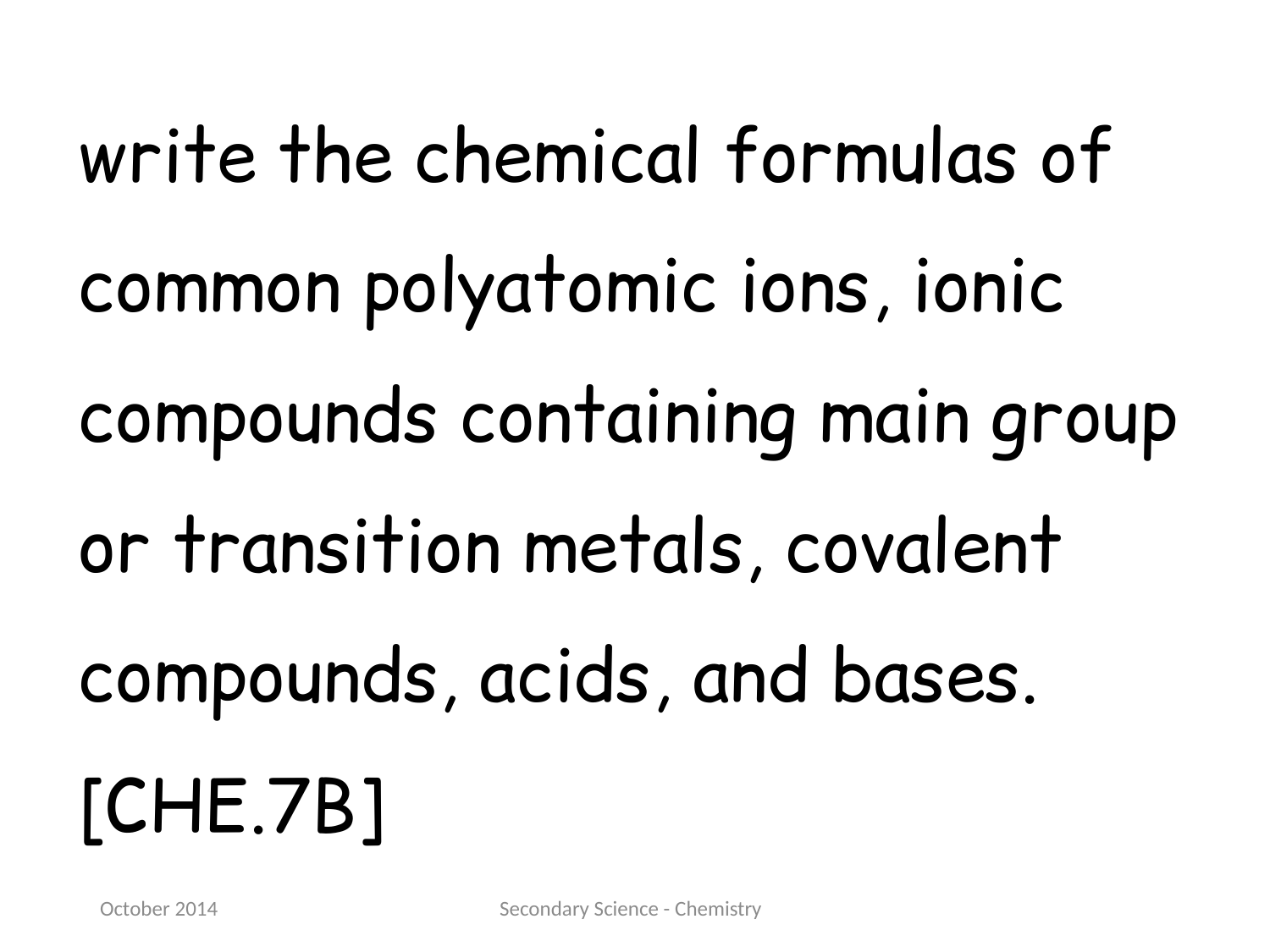

write the chemical formulas of common polyatomic ions, ionic compounds containing main group or transition metals, covalent compounds, acids, and bases.[CHE.7B]
October 2014
Secondary Science - Chemistry